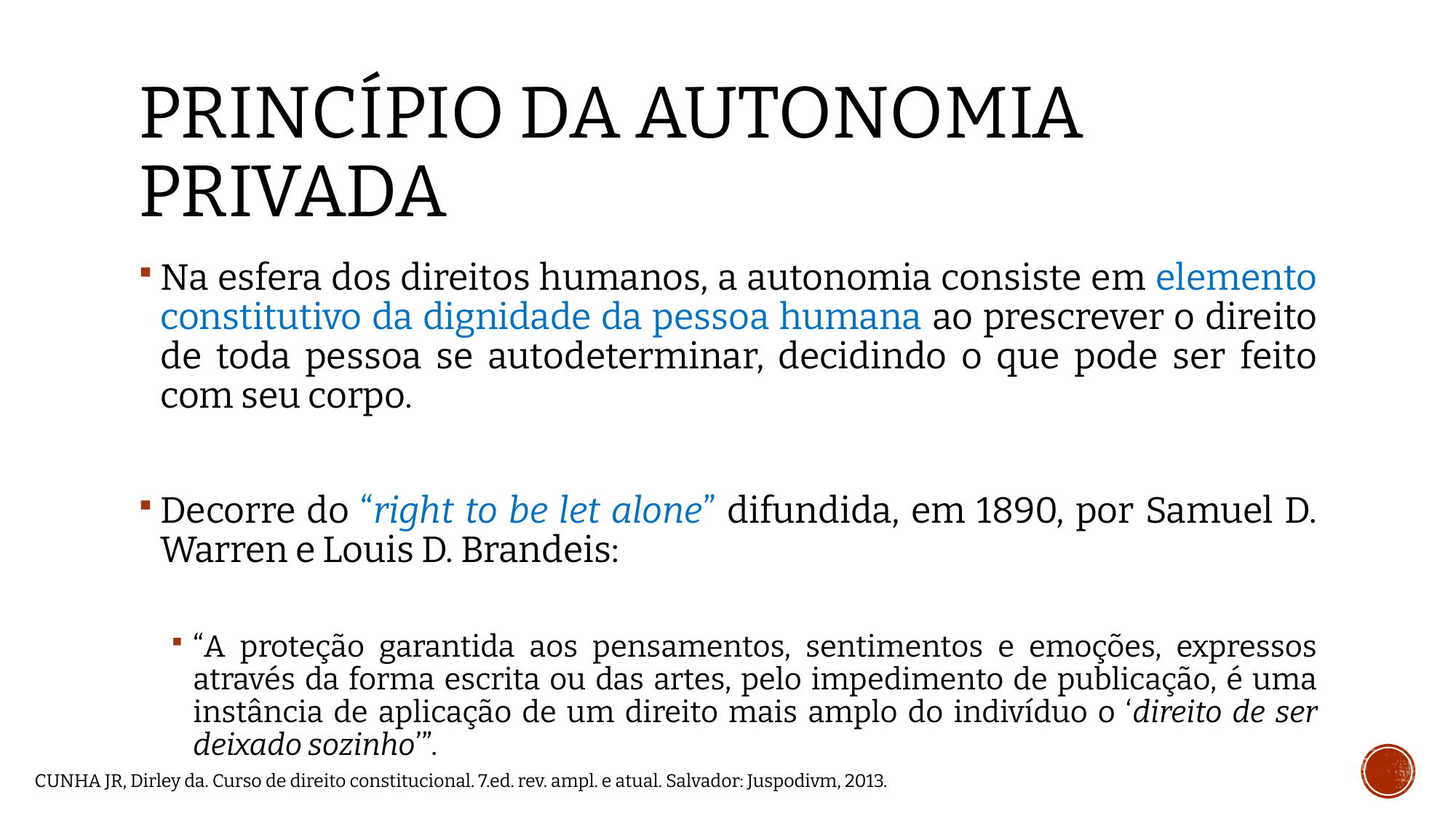

# PRINCÍPIO dA AUTONOMIA PRIVADA
Na esfera dos direitos humanos, a autonomia consiste em elemento constitutivo da dignidade da pessoa humana ao prescrever o direito de toda pessoa se autodeterminar, decidindo o que pode ser feito com seu corpo.

Decorre do “right to be let alone” difundida, em 1890, por Samuel D. Warren e Louis D. Brandeis:

“A proteção garantida aos pensamentos, sentimentos e emoções, expressos através da forma escrita ou das artes, pelo impedimento de publicação, é uma instância de aplicação de um direito mais amplo do indivíduo o ‘direito de ser deixado sozinho’”.

CUNHA JR, Dirley da. Curso de direito constitucional. 7.ed. rev. ampl. e atual. Salvador: Juspodivm, 2013.